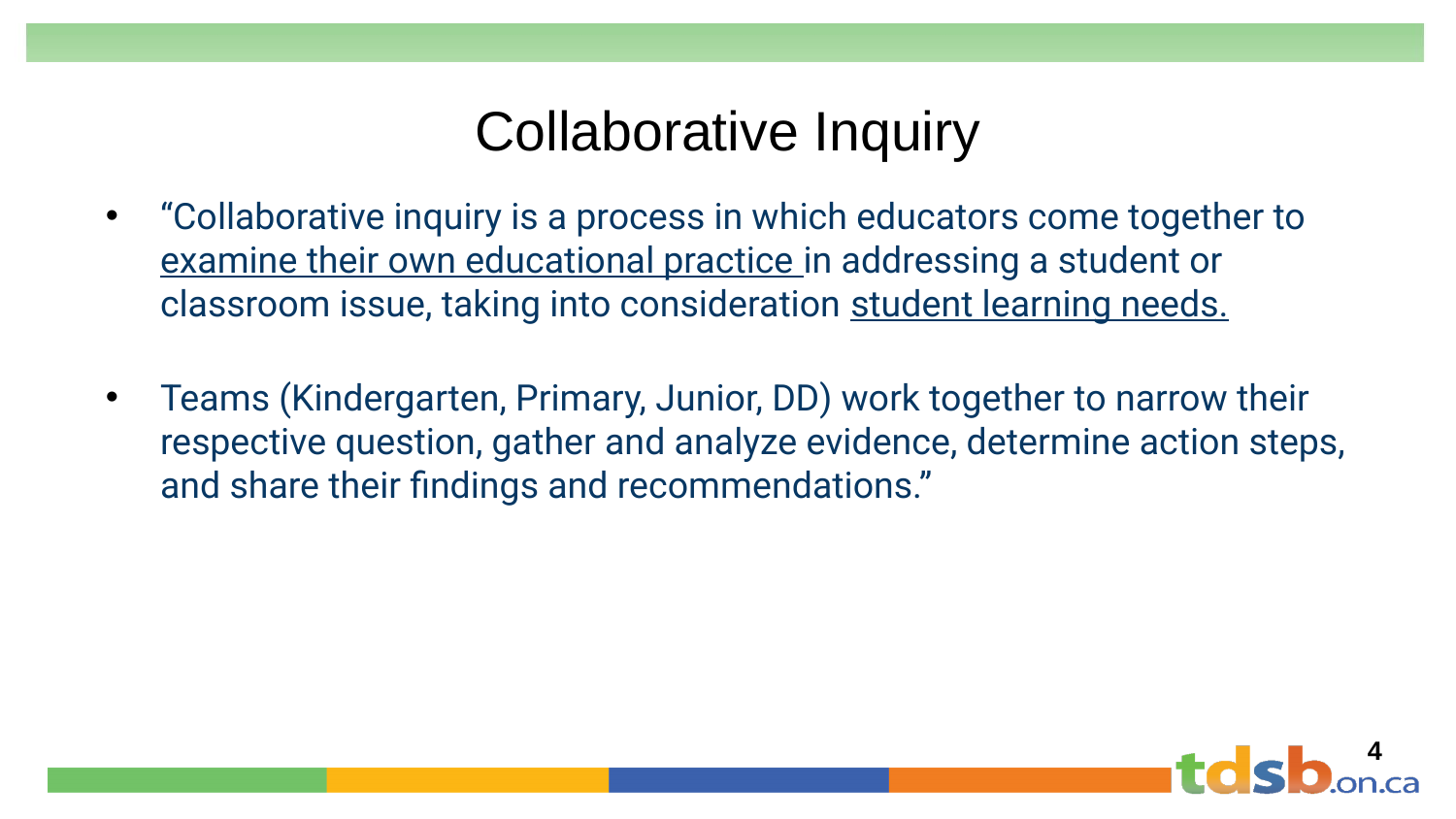

# Collaborative Inquiry
“Collaborative inquiry is a process in which educators come together to examine their own educational practice in addressing a student or classroom issue, taking into consideration student learning needs.

Teams (Kindergarten, Primary, Junior, DD) work together to narrow their respective question, gather and analyze evidence, determine action steps, and share their findings and recommendations.”

4